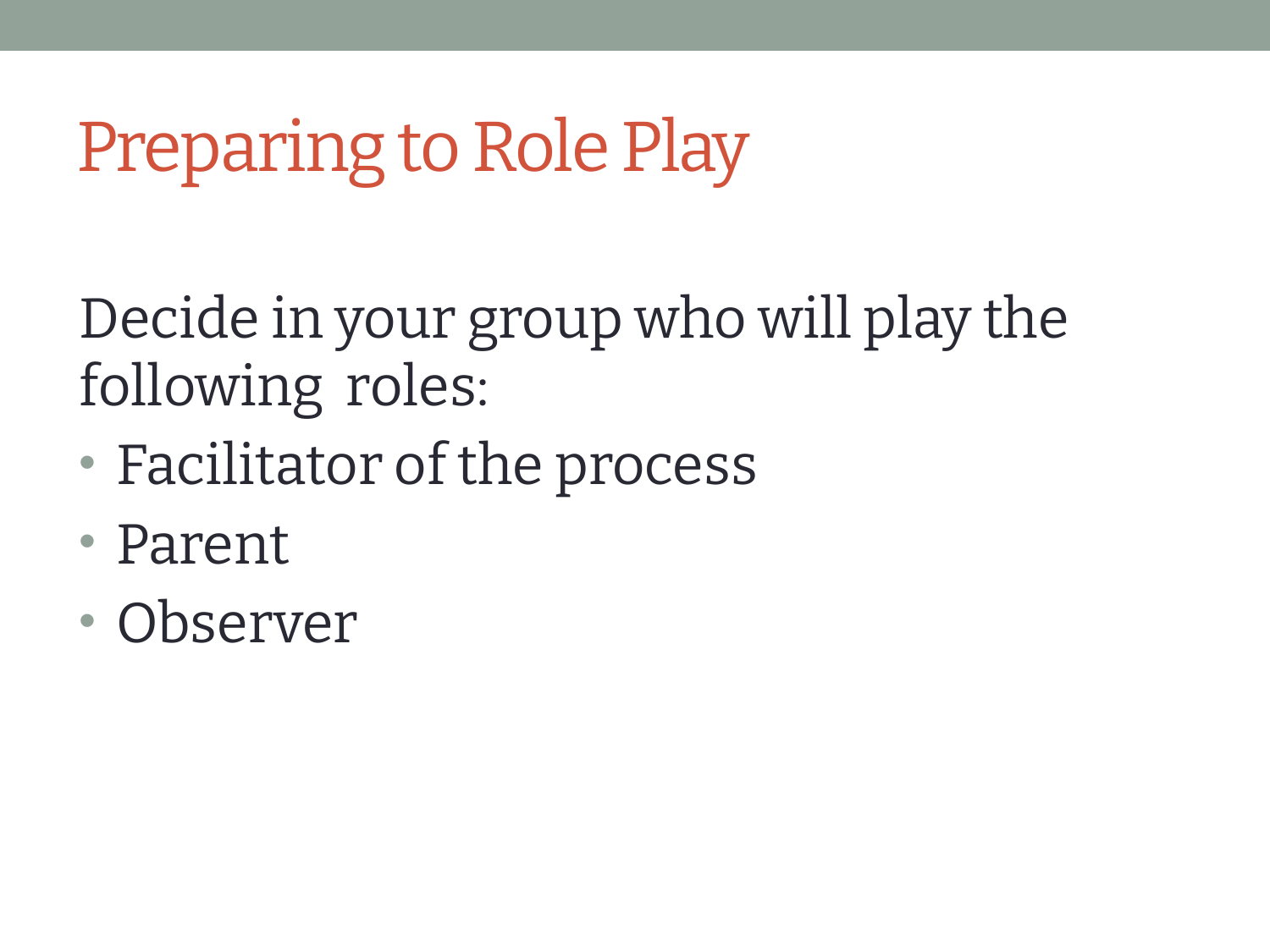

# Preparing to Role Play
Decide in your group who will play the following  roles:
 Facilitator of the process
 Parent
 Observer